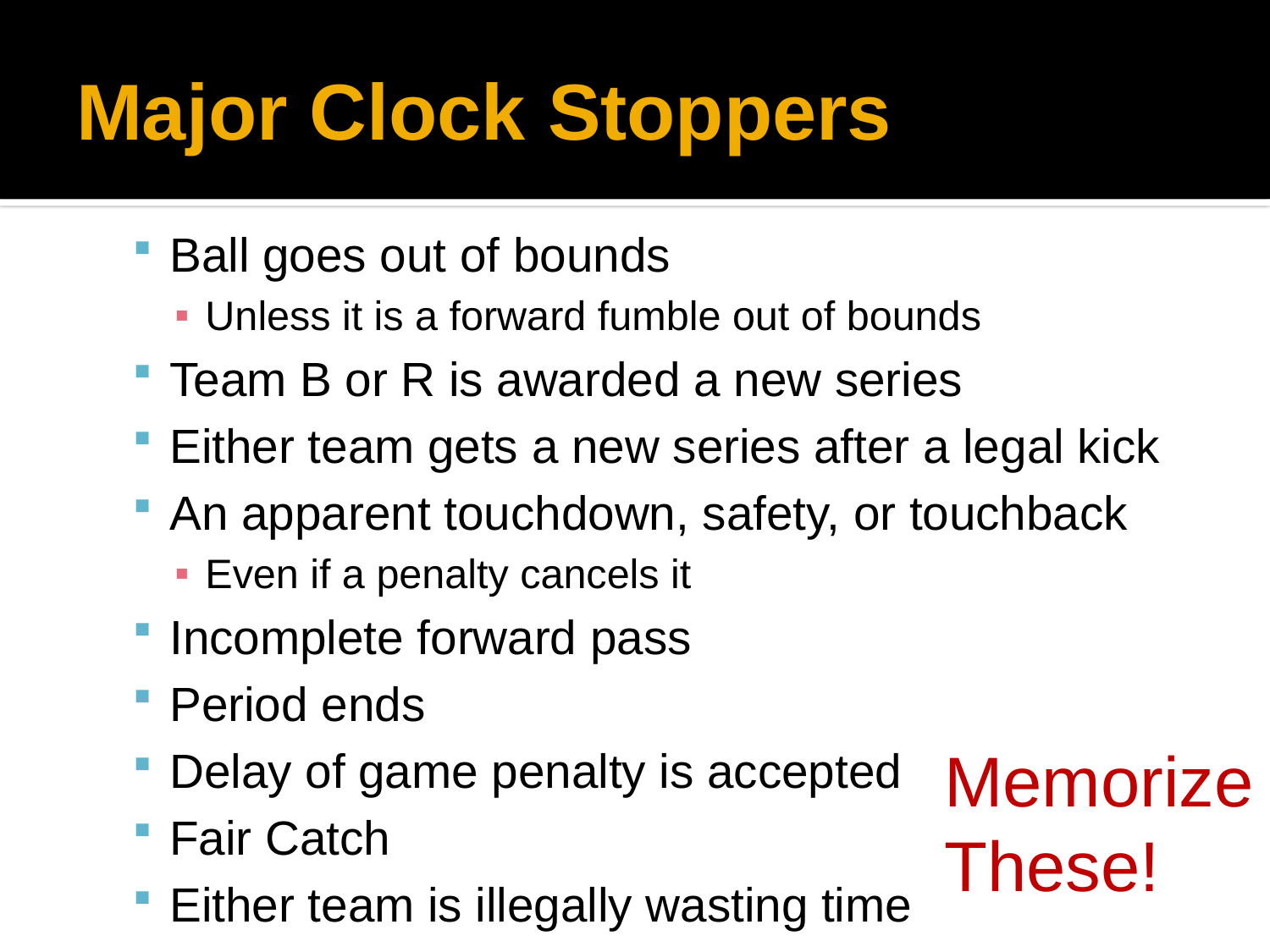

# Major Clock Stoppers
Ball goes out of bounds
Unless it is a forward fumble out of bounds
Team B or R is awarded a new series
Either team gets a new series after a legal kick
An apparent touchdown, safety, or touchback
Even if a penalty cancels it
Incomplete forward pass
Period ends
Delay of game penalty is accepted
Fair Catch
Either team is illegally wasting time
Memorize
These!